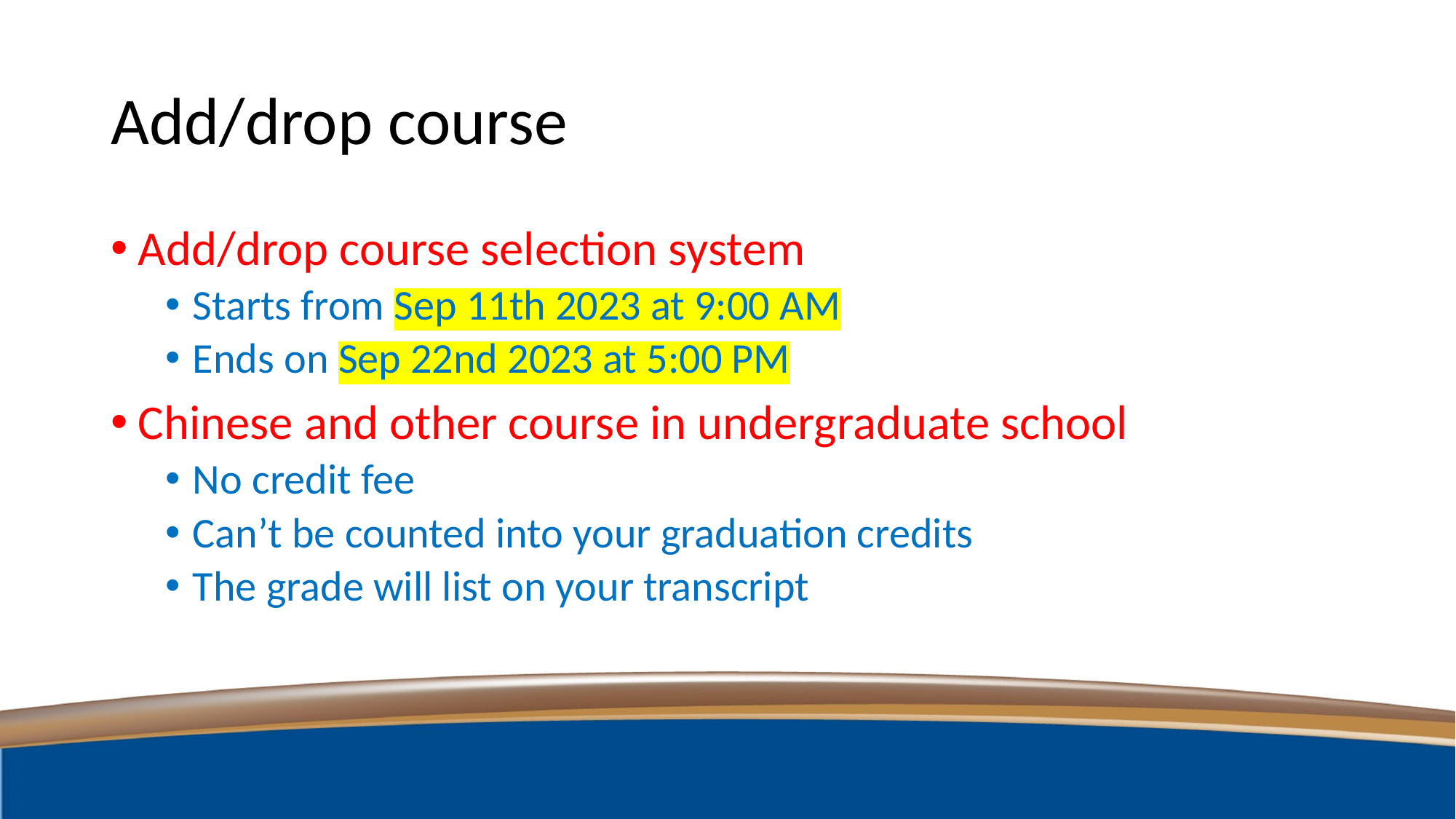

# Add/drop course
Add/drop course selection system
Starts from Sep 11th 2023 at 9:00 AM
Ends on Sep 22nd 2023 at 5:00 PM
Chinese and other course in undergraduate school
No credit fee
Can’t be counted into your graduation credits
The grade will list on your transcript